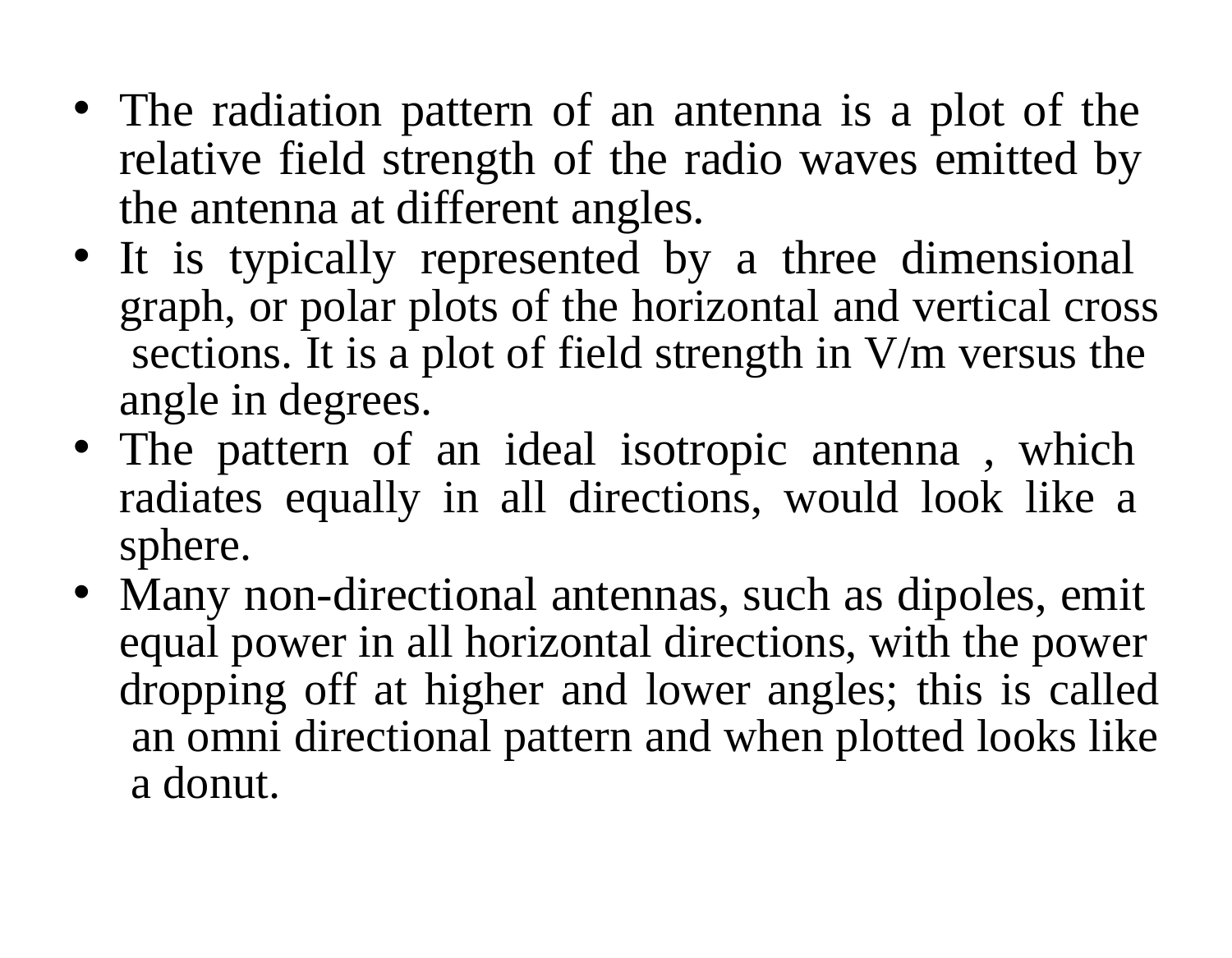

The radiation pattern of an antenna is a plot of the  relative field strength of the radio waves emitted by  the antenna at different angles.
It is typically represented by a three dimensional  graph, or polar plots of the horizontal and vertical cross  sections. It is a plot of field strength in V/m versus the  angle in degrees.
The pattern of an ideal isotropic antenna , which  radiates equally in all directions, would look like a  sphere.
Many non-directional antennas, such as dipoles, emit  equal power in all horizontal directions, with the power  dropping off at higher and lower angles; this is called  an omni directional pattern and when plotted looks like  a donut.